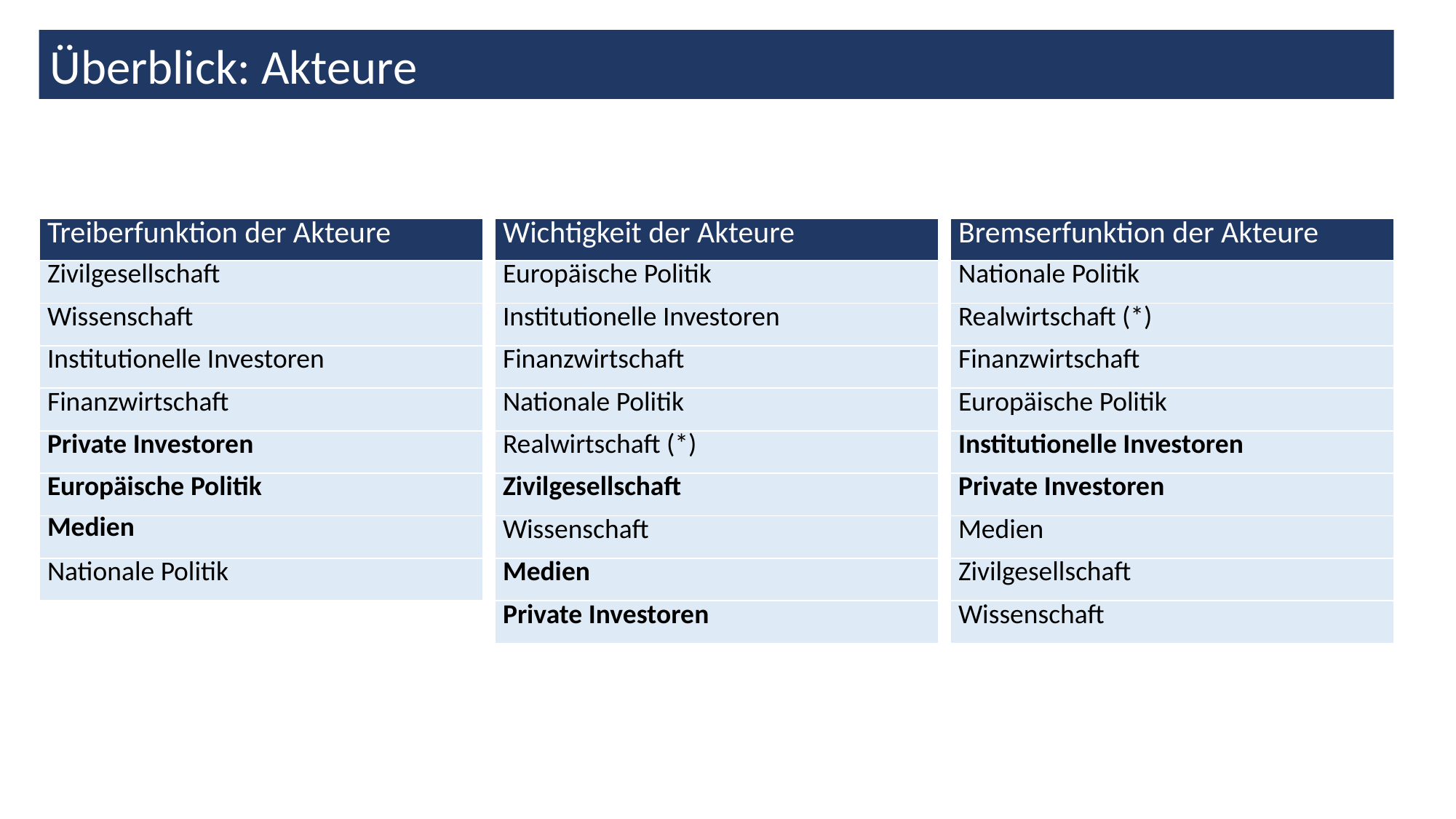

Überblick: Akteure
| Treiberfunktion der Akteure |
| --- |
| Zivilgesellschaft |
| Wissenschaft |
| Institutionelle Investoren |
| Finanzwirtschaft |
| Private Investoren |
| Europäische Politik |
| Medien |
| Nationale Politik |
| Wichtigkeit der Akteure |
| --- |
| Europäische Politik |
| Institutionelle Investoren |
| Finanzwirtschaft |
| Nationale Politik |
| Realwirtschaft (\*) |
| Zivilgesellschaft |
| Wissenschaft |
| Medien |
| Private Investoren |
| Bremserfunktion der Akteure |
| --- |
| Nationale Politik |
| Realwirtschaft (\*) |
| Finanzwirtschaft |
| Europäische Politik |
| Institutionelle Investoren |
| Private Investoren |
| Medien |
| Zivilgesellschaft |
| Wissenschaft |